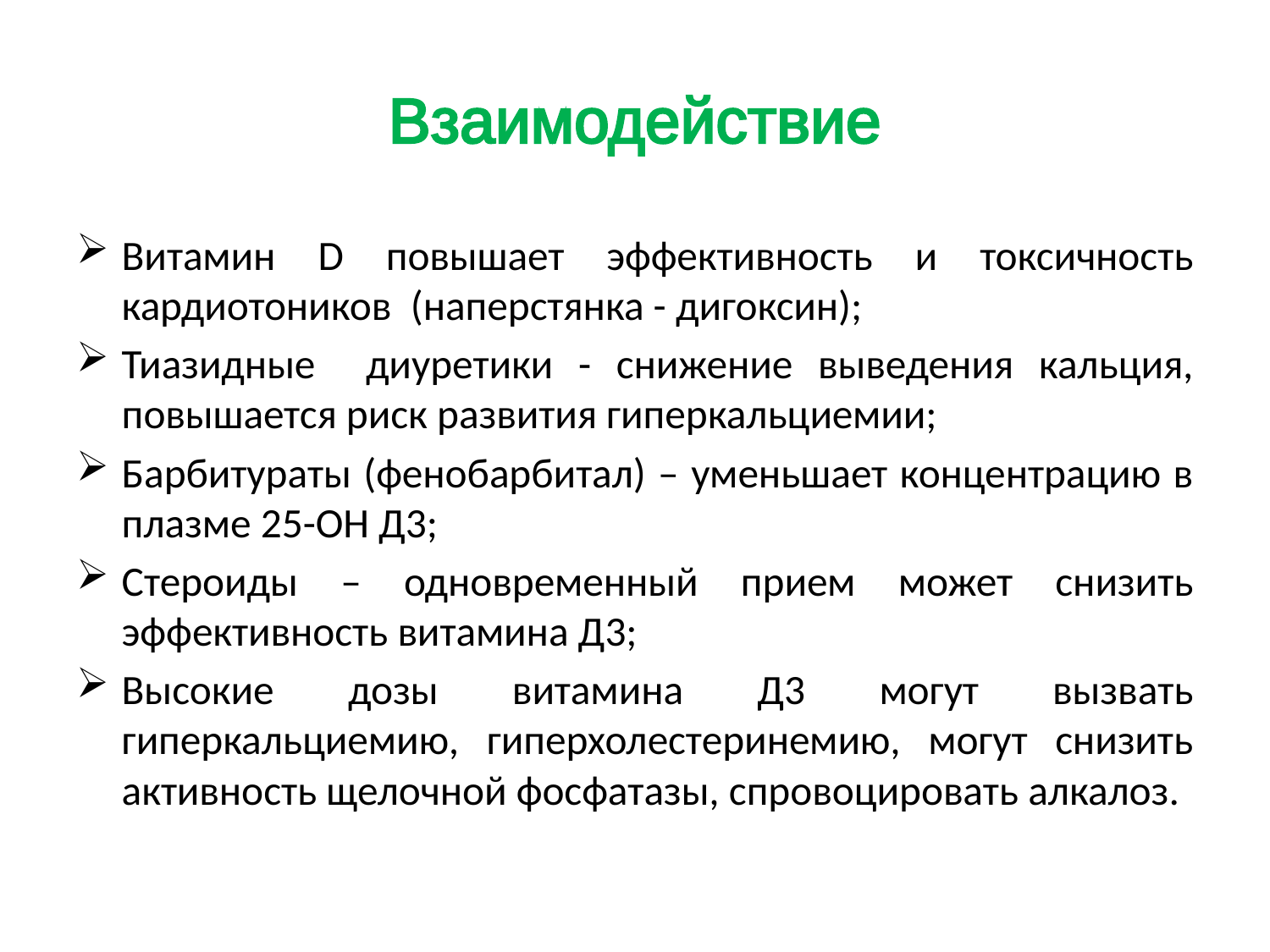

# Взаимодействие
Витамин D повышает эффективность и токсичность кардиотоников  (наперстянка - дигоксин);
Тиазидные  диуретики - снижение выведения кальция, повышается риск развития гиперкальциемии;
Барбитураты (фенобарбитал) – уменьшает концентрацию в плазме 25-ОН Д3;
Стероиды – одновременный прием может снизить эффективность витамина Д3;
Высокие дозы витамина Д3 могут вызвать гиперкальциемию, гиперхолестеринемию, могут снизить активность щелочной фосфатазы, спровоцировать алкалоз.